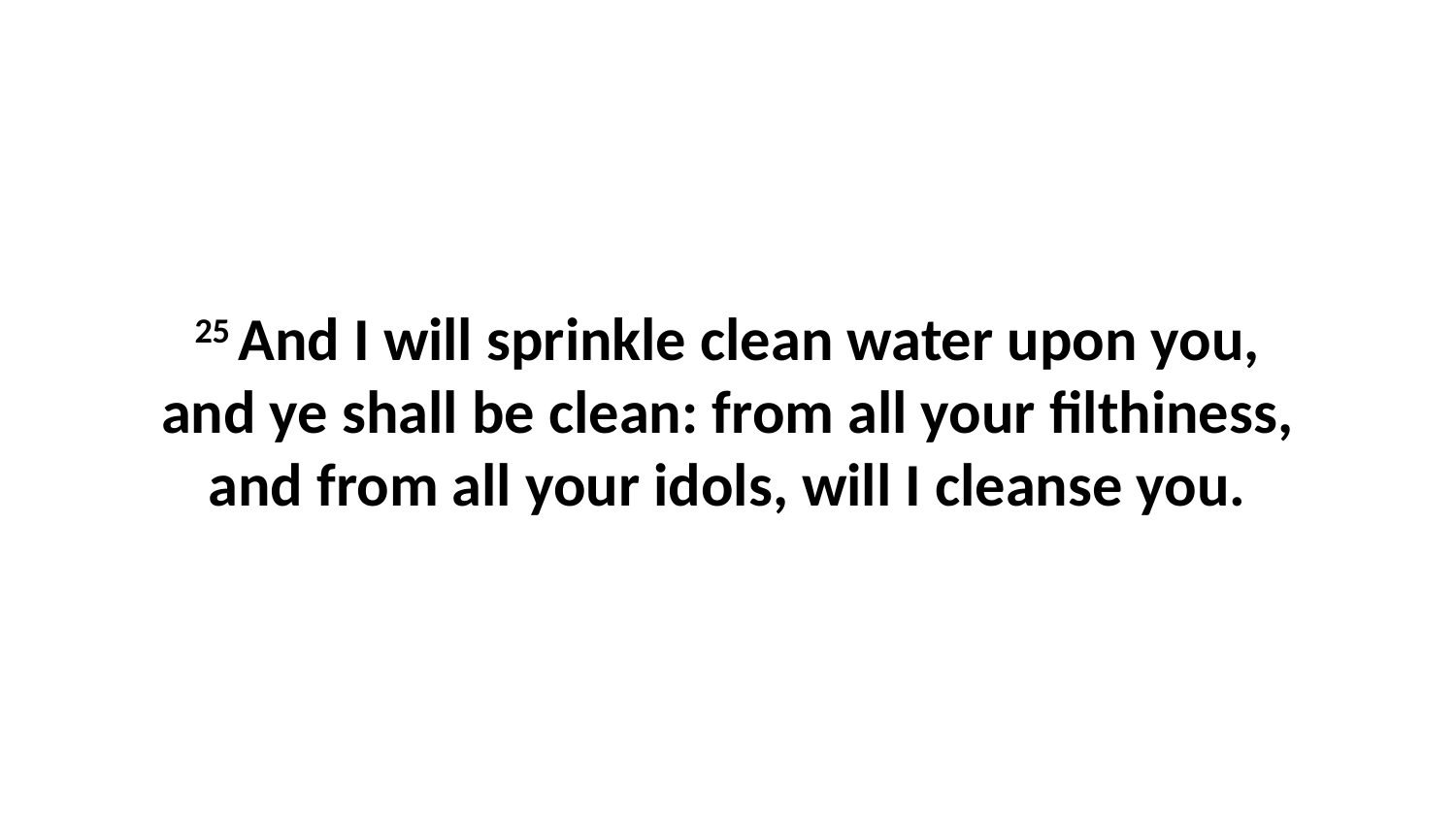

25 And I will sprinkle clean water upon you, and ye shall be clean: from all your filthiness, and from all your idols, will I cleanse you.